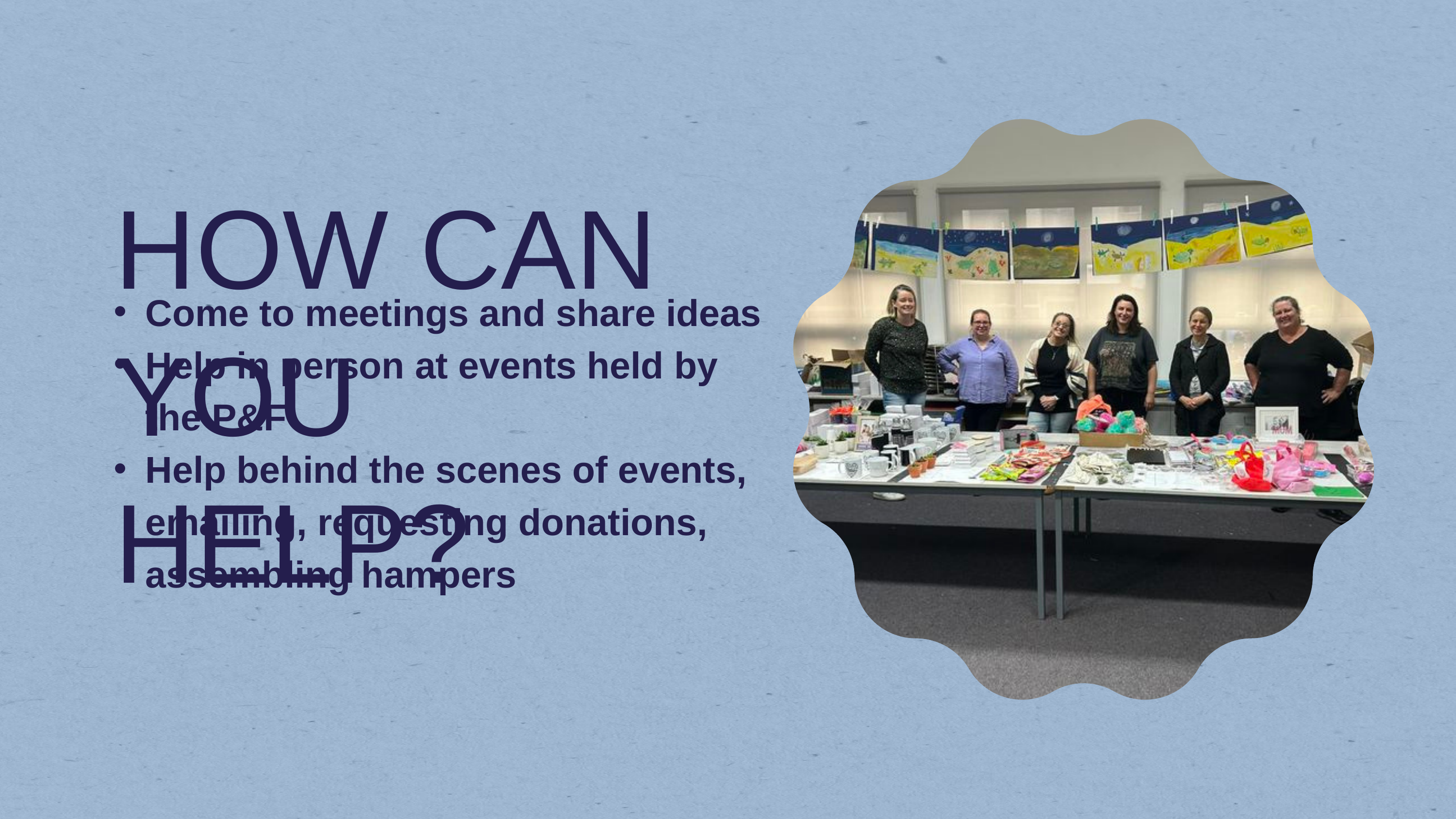

HOW CAN YOU HELP?
Come to meetings and share ideas
Help in person at events held by the P&F
Help behind the scenes of events, emailing, requesting donations, assembling hampers